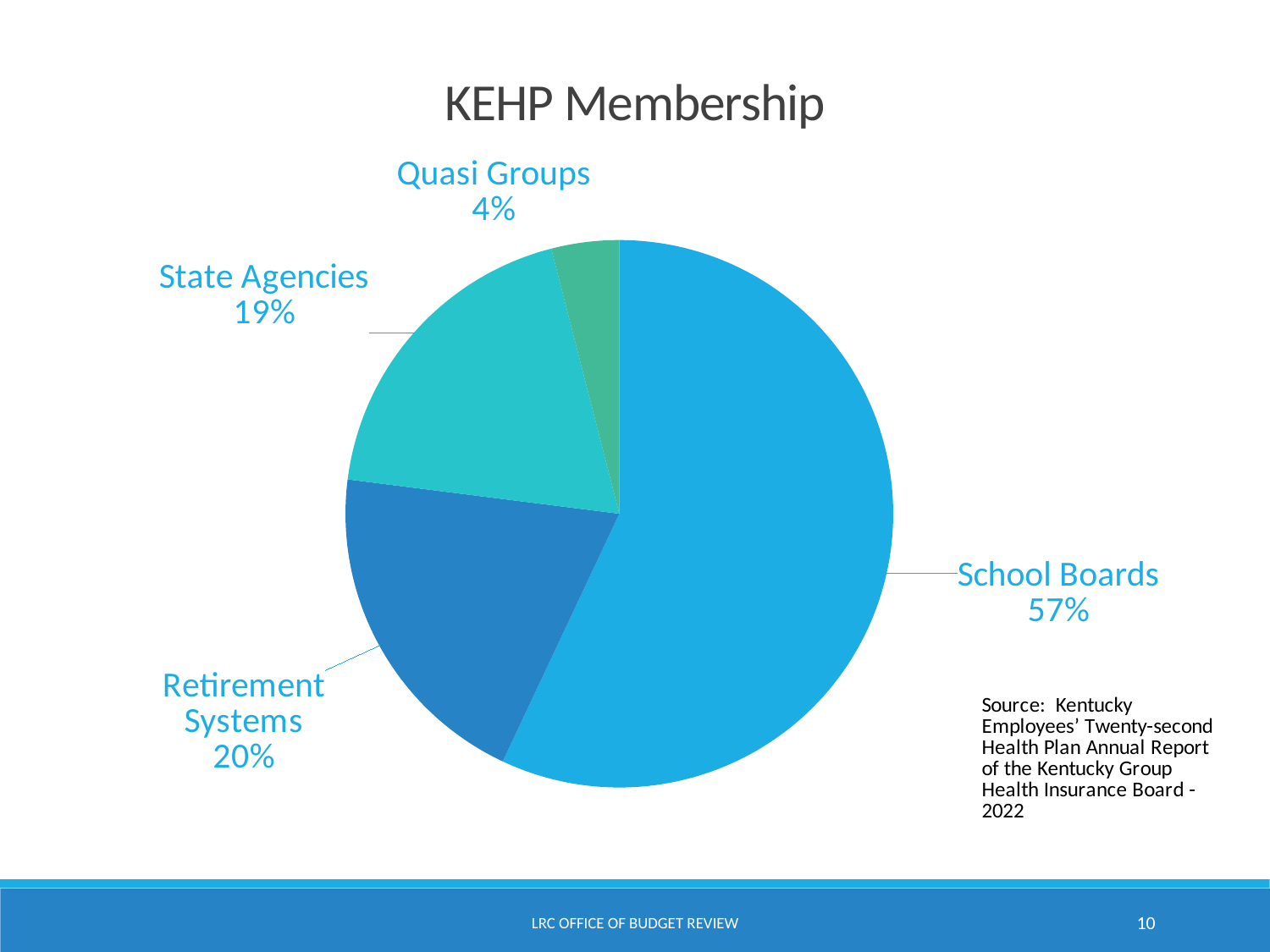

KEHP Membership

### Chart

| Category | Percentage |
|---|---|
| School Boards | 0.57 |
| Retirement Systems | 0.2 |
| State Agencies | 0.19 |
| Quasi Groups | 0.04 |
LRC Office of Budget Review
10